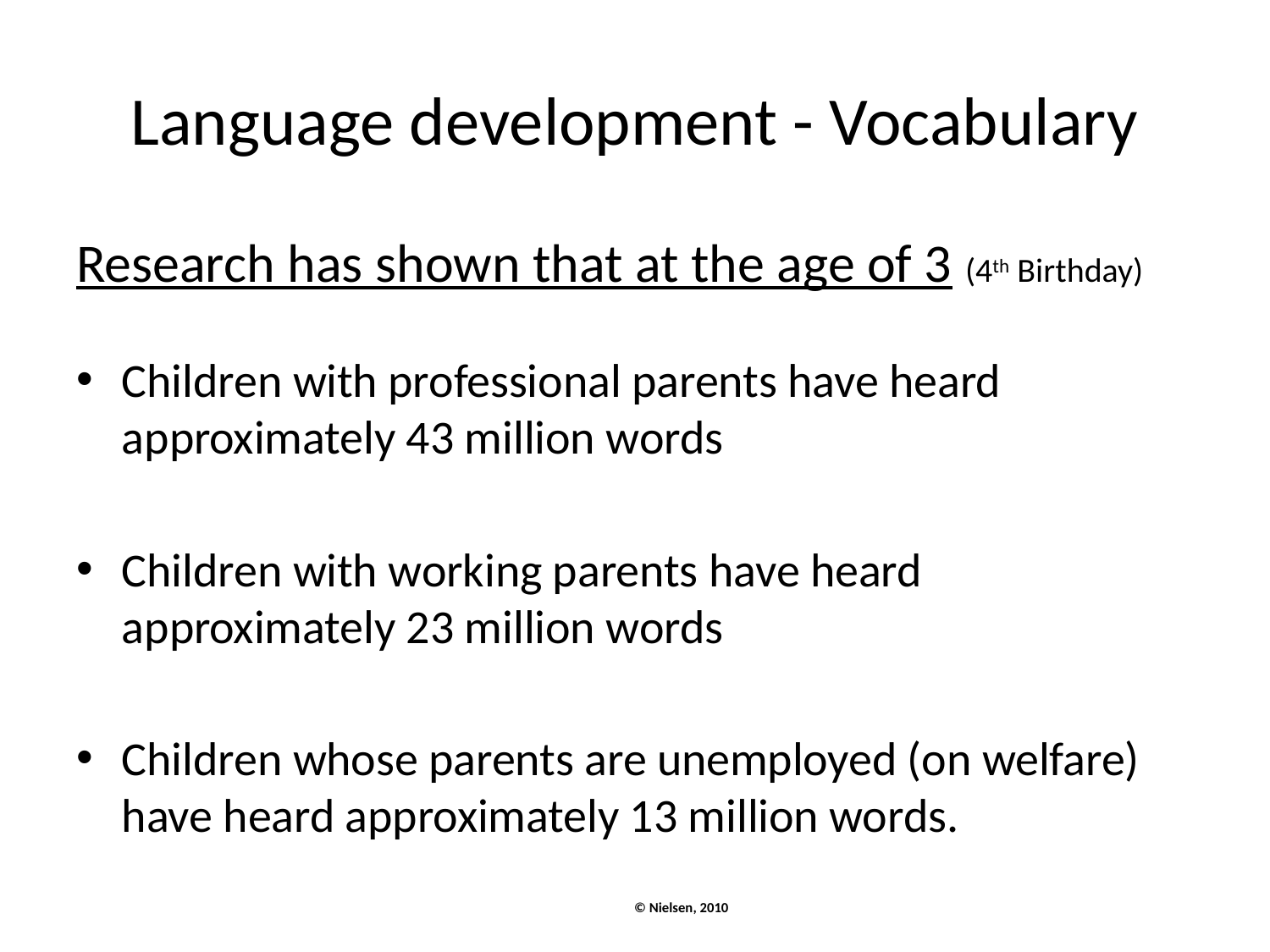

Language development - Vocabulary
Research has shown that at the age of 3 (4th Birthday)

Children with professional parents have heard approximately 43 million words

Children with working parents have heard approximately 23 million words

Children whose parents are unemployed (on welfare) have heard approximately 13 million words.
© Nielsen, 2010